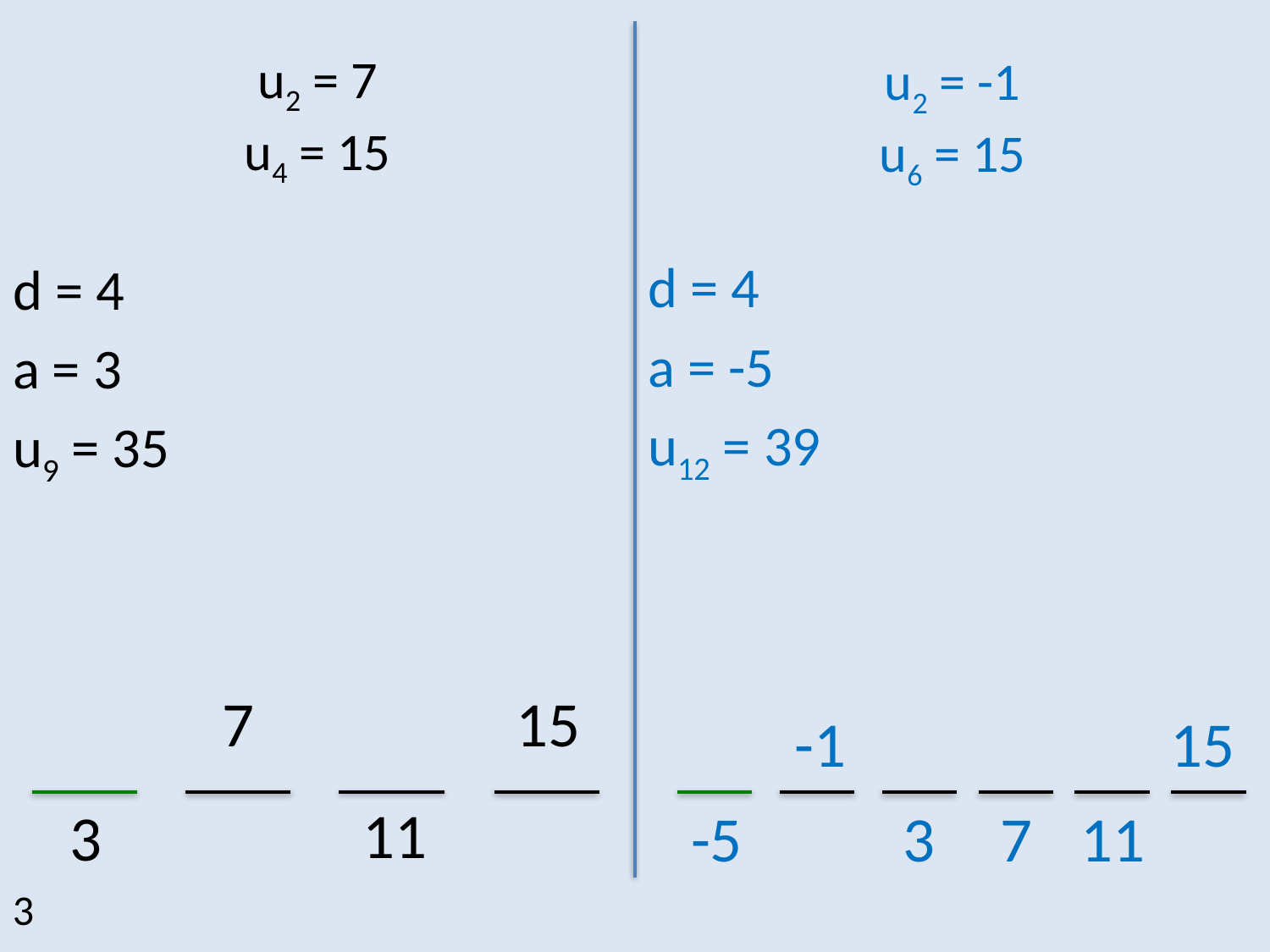

# u2 = 7 u4 = 15
u2 = -1
u6 = 15
d = 4
a = -5
u12 = 39
d = 4
a = 3
u9 = 35
7
15
-1
15
11
3
-5
3
7
11
3